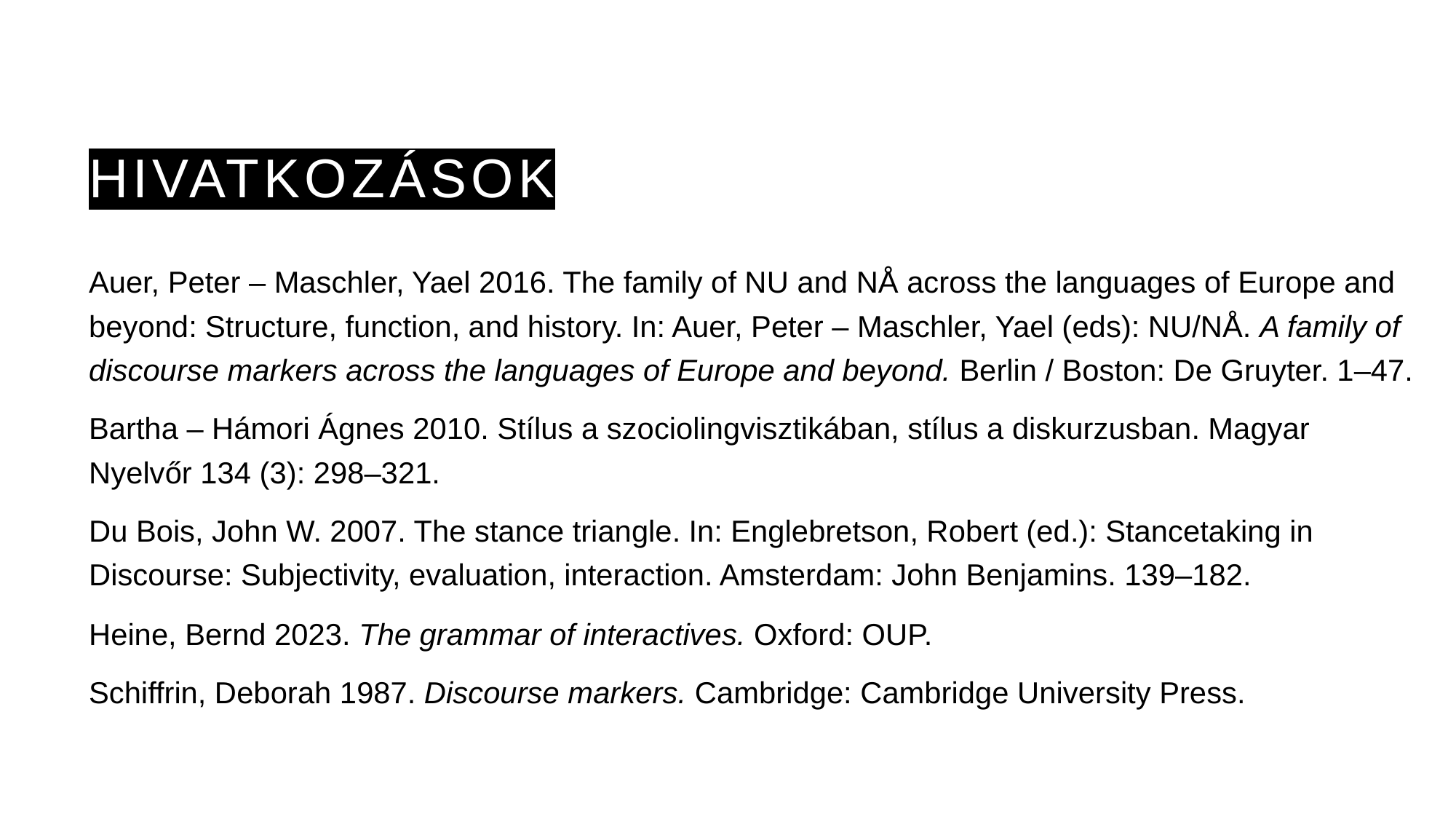

# hivatkozások
Auer, Peter – Maschler, Yael 2016. The family of NU and NÅ across the languages of Europe and beyond: Structure, function, and history. In: Auer, Peter – Maschler, Yael (eds): NU/NÅ. A family of discourse markers across the languages of Europe and beyond. Berlin / Boston: De Gruyter. 1–47.
Bartha – Hámori Ágnes 2010. Stílus a szociolingvisztikában, stílus a diskurzusban. Magyar Nyelvőr 134 (3): 298–321.
Du Bois, John W. 2007. The stance triangle. In: Englebretson, Robert (ed.): Stancetaking in Discourse: Subjectivity, evaluation, interaction. Amsterdam: John Benjamins. 139–182.
Heine, Bernd 2023. The grammar of interactives. Oxford: OUP.
Schiffrin, Deborah 1987. Discourse markers. Cambridge: Cambridge University Press.